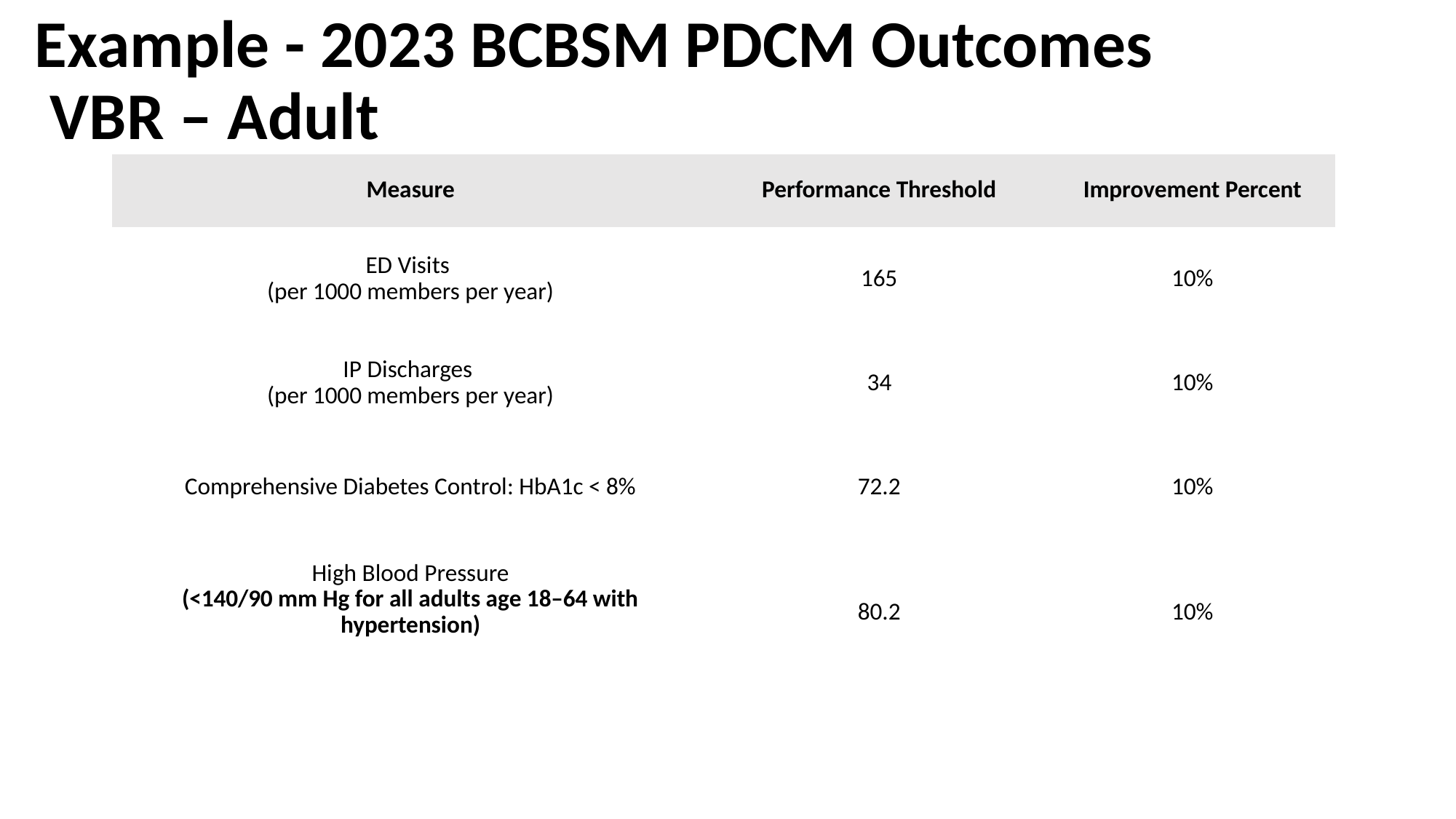

# Example - 2023 BCBSM PDCM Outcomes VBR – Adult
| Measure | Performance Threshold | Improvement Percent |
| --- | --- | --- |
| ED Visits (per 1000 members per year) | 165 | 10% |
| IP Discharges (per 1000 members per year) | 34 | 10% |
| Comprehensive Diabetes Control: HbA1c < 8% | 72.2 | 10% |
| High Blood Pressure (<140/90 mm Hg for all adults age 18–64 with hypertension) | 80.2 | 10% |